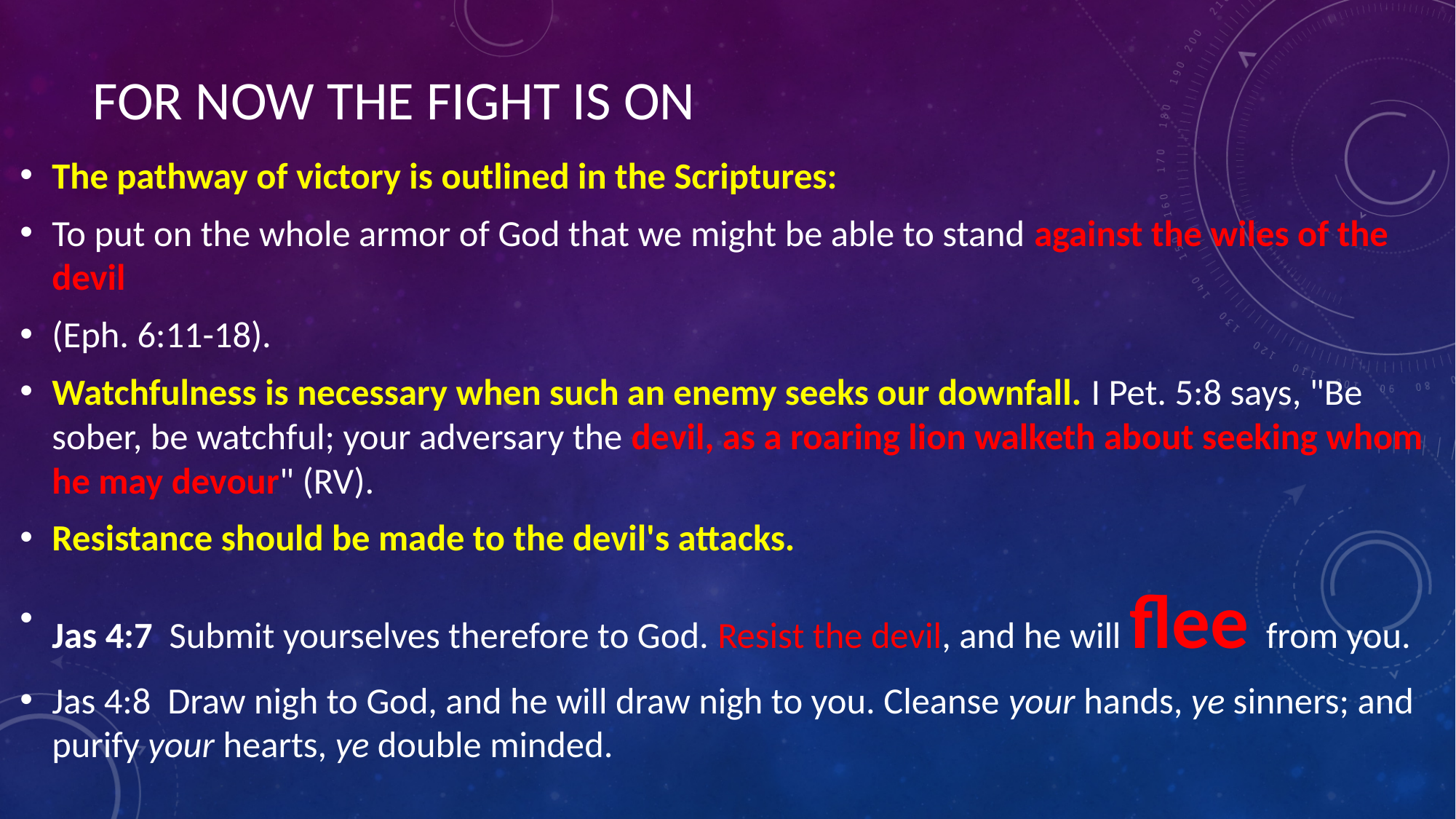

# FOR NOW THE FIGHT IS ON
The pathway of victory is outlined in the Scriptures:
To put on the whole armor of God that we might be able to stand against the wiles of the devil
(Eph. 6:11-18).
Watchfulness is necessary when such an enemy seeks our downfall. I Pet. 5:8 says, "Be sober, be watch­ful; your adversary the devil, as a roaring lion walketh about seeking whom he may devour" (RV).
Resistance should be made to the devil's attacks.
Jas 4:7  Submit yourselves therefore to God. Resist the devil, and he will flee from you.
Jas 4:8  Draw nigh to God, and he will draw nigh to you. Cleanse your hands, ye sinners; and purify your hearts, ye double minded.